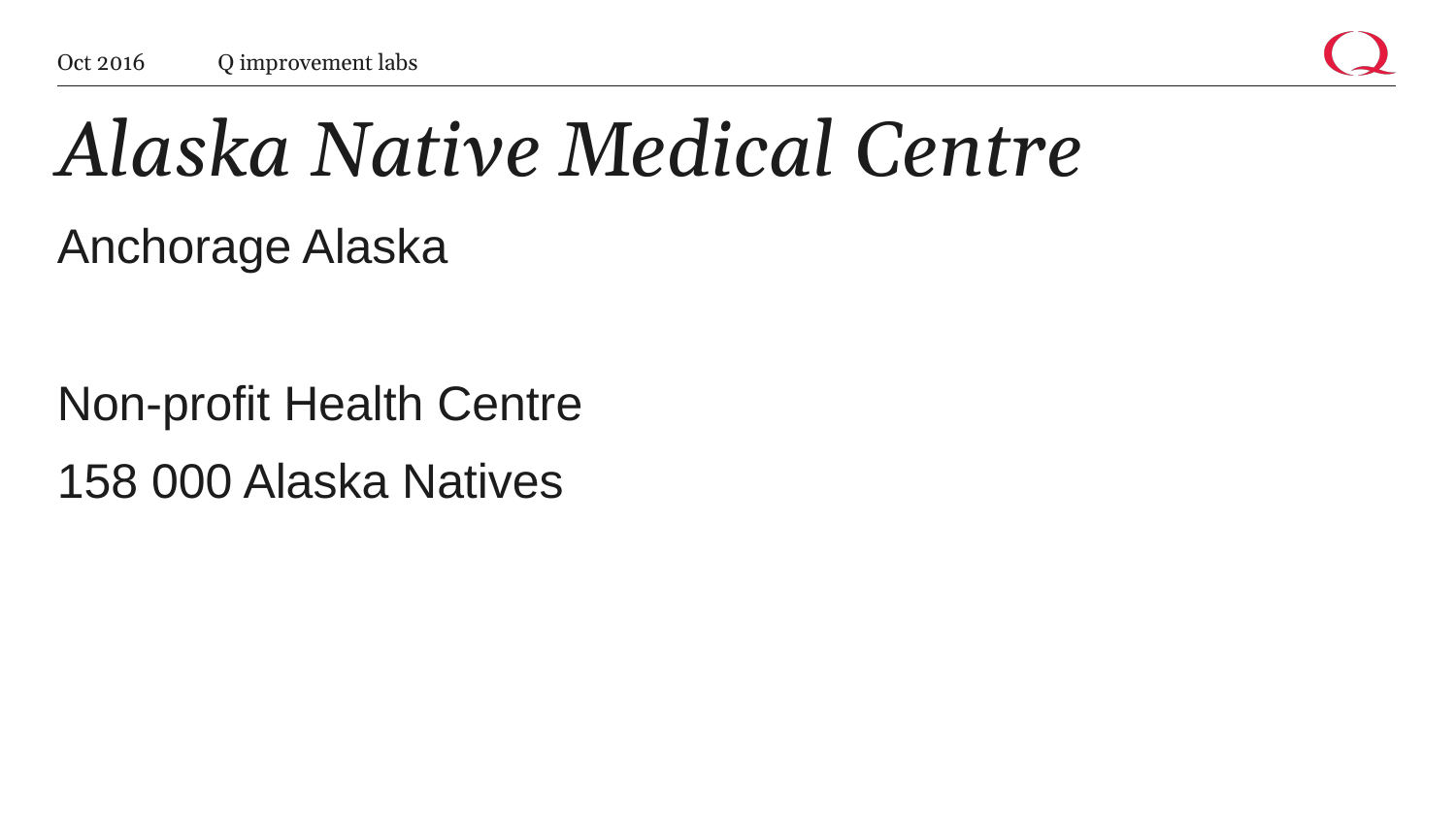

Oct 2016
Q improvement labs
# Alaska Native Medical Centre
Anchorage Alaska

Non-profit Health Centre
158 000 Alaska Natives